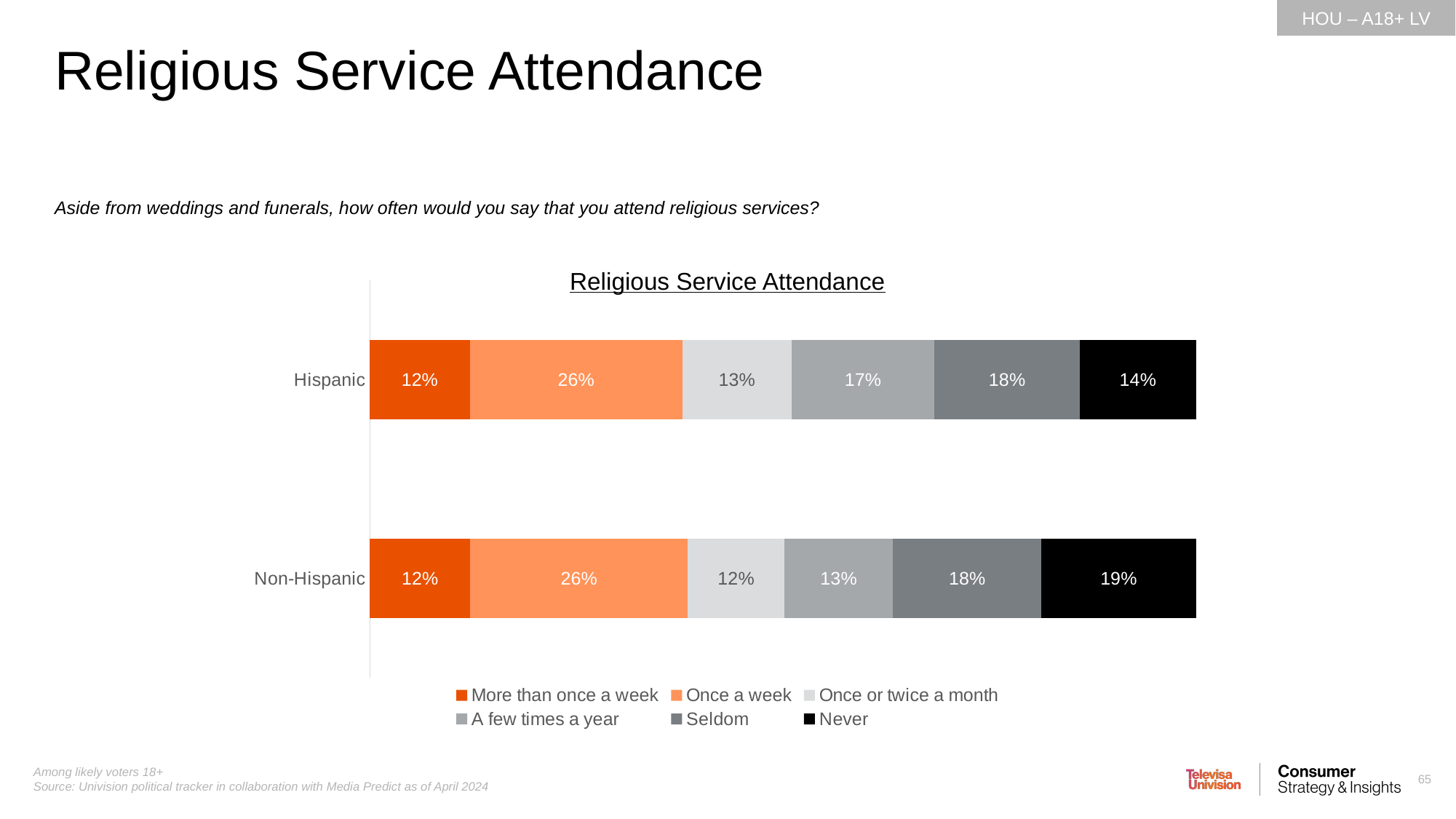

Religious Service Attendance
Aside from weddings and funerals, how often would you say that you attend religious services?
Religious Service Attendance

### Chart

| Category | More than once a week | Once a week | Once or twice a month | A few times a year | Seldom | Never |
|---|---|---|---|---|---|---|
| Hispanic | 0.1209436603364472 | 0.2572396397428685 | 0.132267159777312 | 0.1728240662531078 | 0.1761372141075136 | 0.1405882597827511 |
| Non-Hispanic | 0.1211577072089334 | 0.2638037551284746 | 0.1164216823855198 | 0.132083328830583 | 0.1792947674249553 | 0.1872387590215338 |